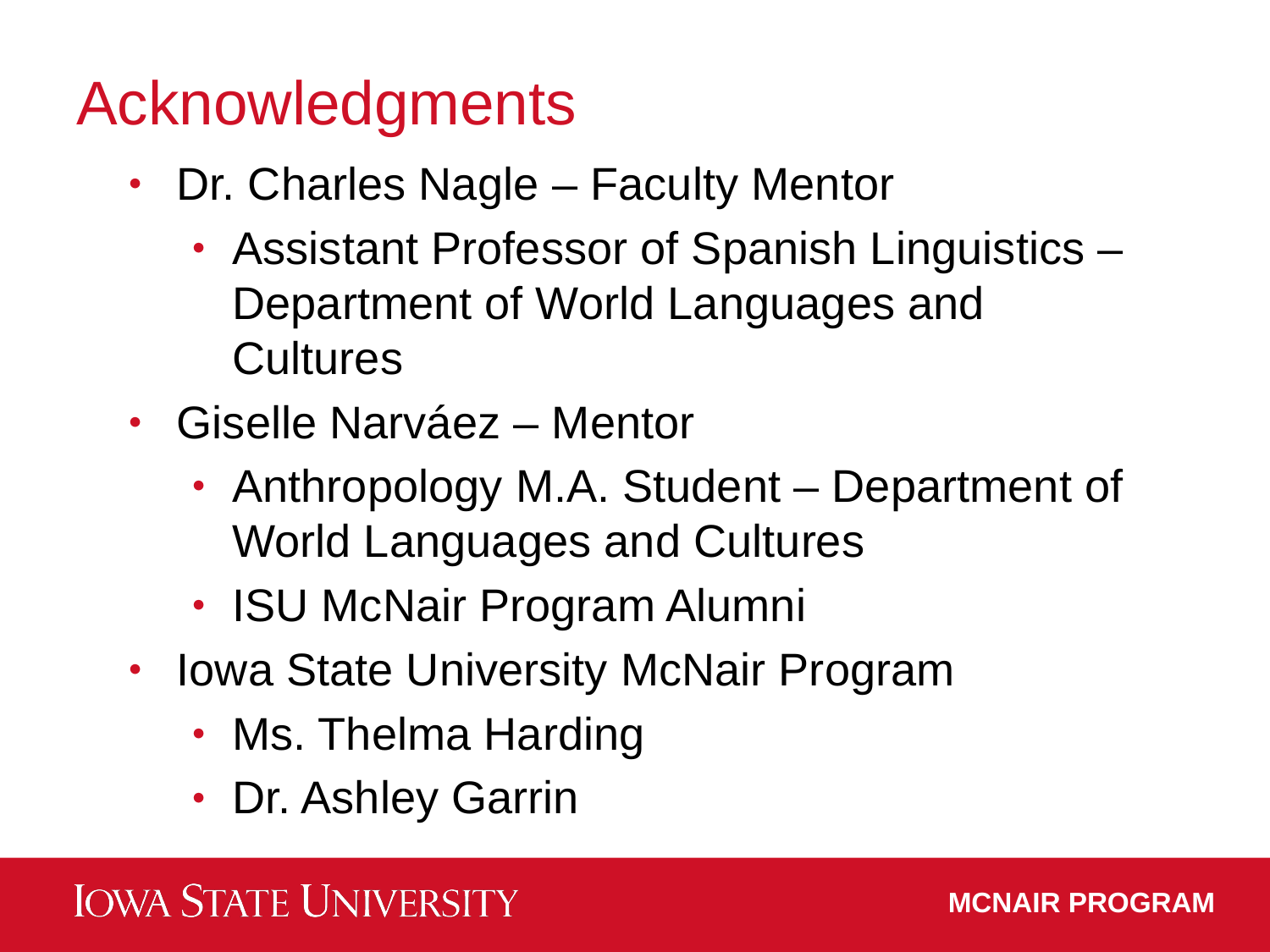

# Acknowledgments
Dr. Charles Nagle – Faculty Mentor
Assistant Professor of Spanish Linguistics – Department of World Languages and Cultures
Giselle Narváez – Mentor
Anthropology M.A. Student – Department of World Languages and Cultures
ISU McNair Program Alumni
Iowa State University McNair Program
Ms. Thelma Harding
Dr. Ashley Garrin